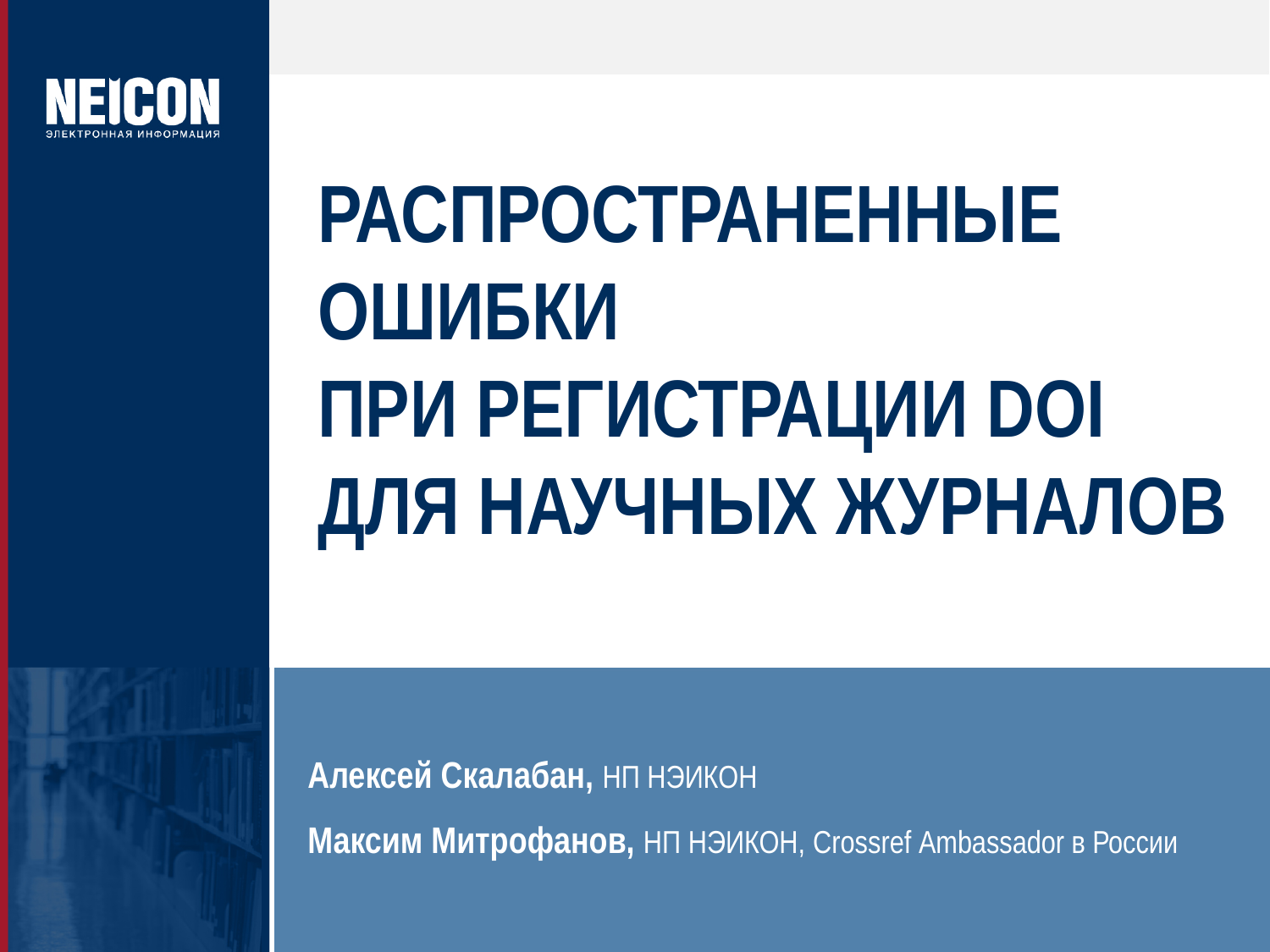

# Распространенные ошибки при регистрации DOI для научных журналов
Алексей Скалабан, НП НЭИКОН
Максим Митрофанов, НП НЭИКОН, Crossref Ambassador в России